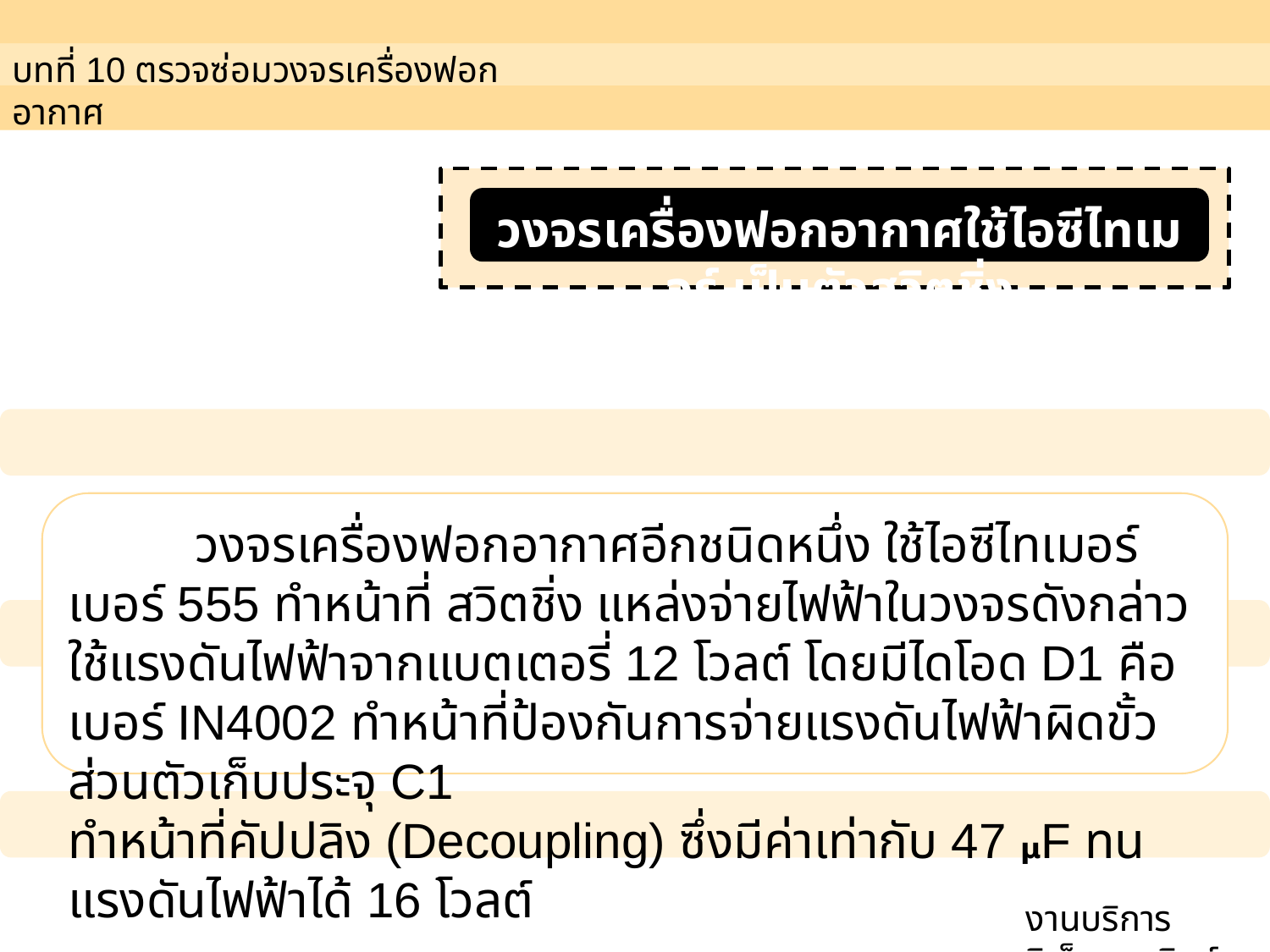

บทที่ 10 ตรวจซ่อมวงจรเครื่องฟอกอากาศ

วงจรเครื่องฟอกอากาศใช้ไอซีไทเมอร์ เป็นตัวสวิตชิ่ง

	วงจรเครื่องฟอกอากาศอีกชนิดหนึ่ง ใช้ไอซีไทเมอร์เบอร์ 555 ทำหน้าที่ สวิตชิ่ง แหล่งจ่ายไฟฟ้าในวงจรดังกล่าวใช้แรงดันไฟฟ้าจากแบตเตอรี่ 12 โวลต์ โดยมีไดโอด D1 คือ เบอร์ IN4002 ทำหน้าที่ป้องกันการจ่ายแรงดันไฟฟ้าผิดขั้ว ส่วนตัวเก็บประจุ C1
ทำหน้าที่คัปปลิง (Decoupling) ซึ่งมีค่าเท่ากับ 47 μF ทนแรงดันไฟฟ้าได้ 16 โวลต์